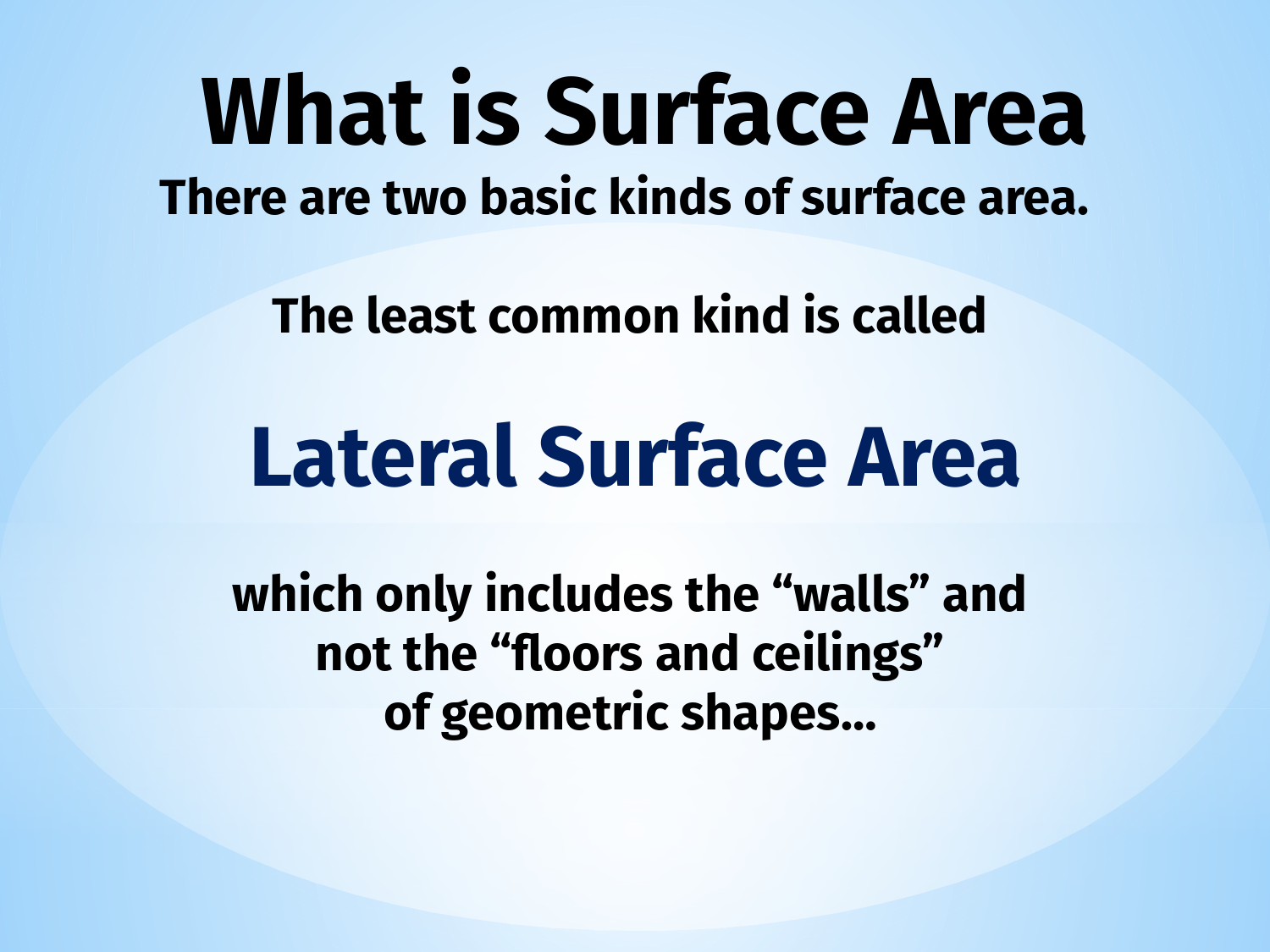

# What is Surface Area
There are two basic kinds of surface area.

The least common kind is called

Lateral Surface Area

which only includes the “walls” and
not the “floors and ceilings”
of geometric shapes…